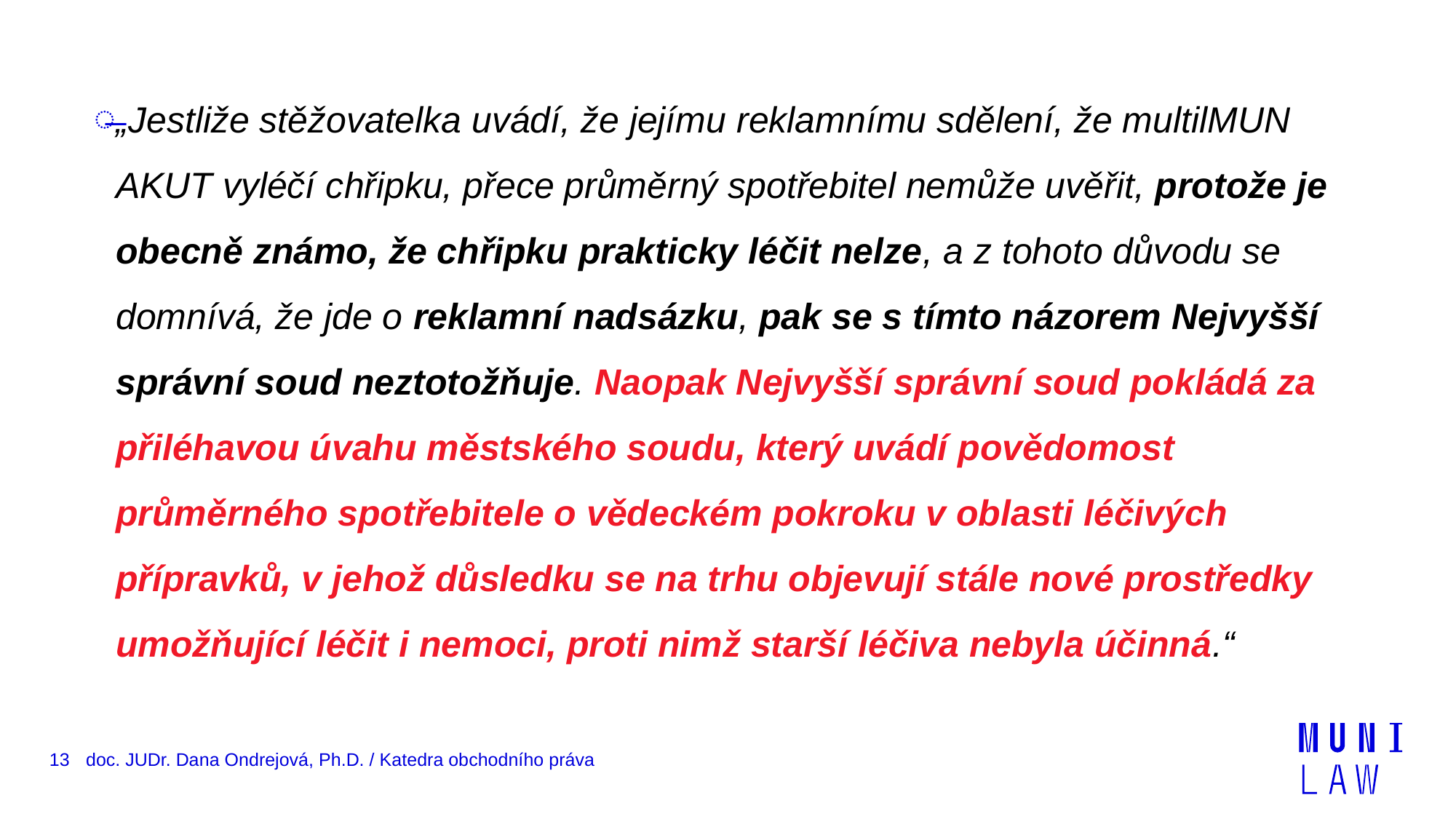

„Jestliže stěžovatelka uvádí, že jejímu reklamnímu sdělení, že multilMUN AKUT vyléčí chřipku, přece průměrný spotřebitel nemůže uvěřit, protože je obecně známo, že chřipku prakticky léčit nelze, a z tohoto důvodu se domnívá, že jde o reklamní nadsázku, pak se s tímto názorem Nejvyšší správní soud neztotožňuje. Naopak Nejvyšší správní soud pokládá za přiléhavou úvahu městského soudu, který uvádí povědomost průměrného spotřebitele o vědeckém pokroku v oblasti léčivých přípravků, v jehož důsledku se na trhu objevují stále nové prostředky umožňující léčit i nemoci, proti nimž starší léčiva nebyla účinná.“
13
doc. JUDr. Dana Ondrejová, Ph.D. / Katedra obchodního práva